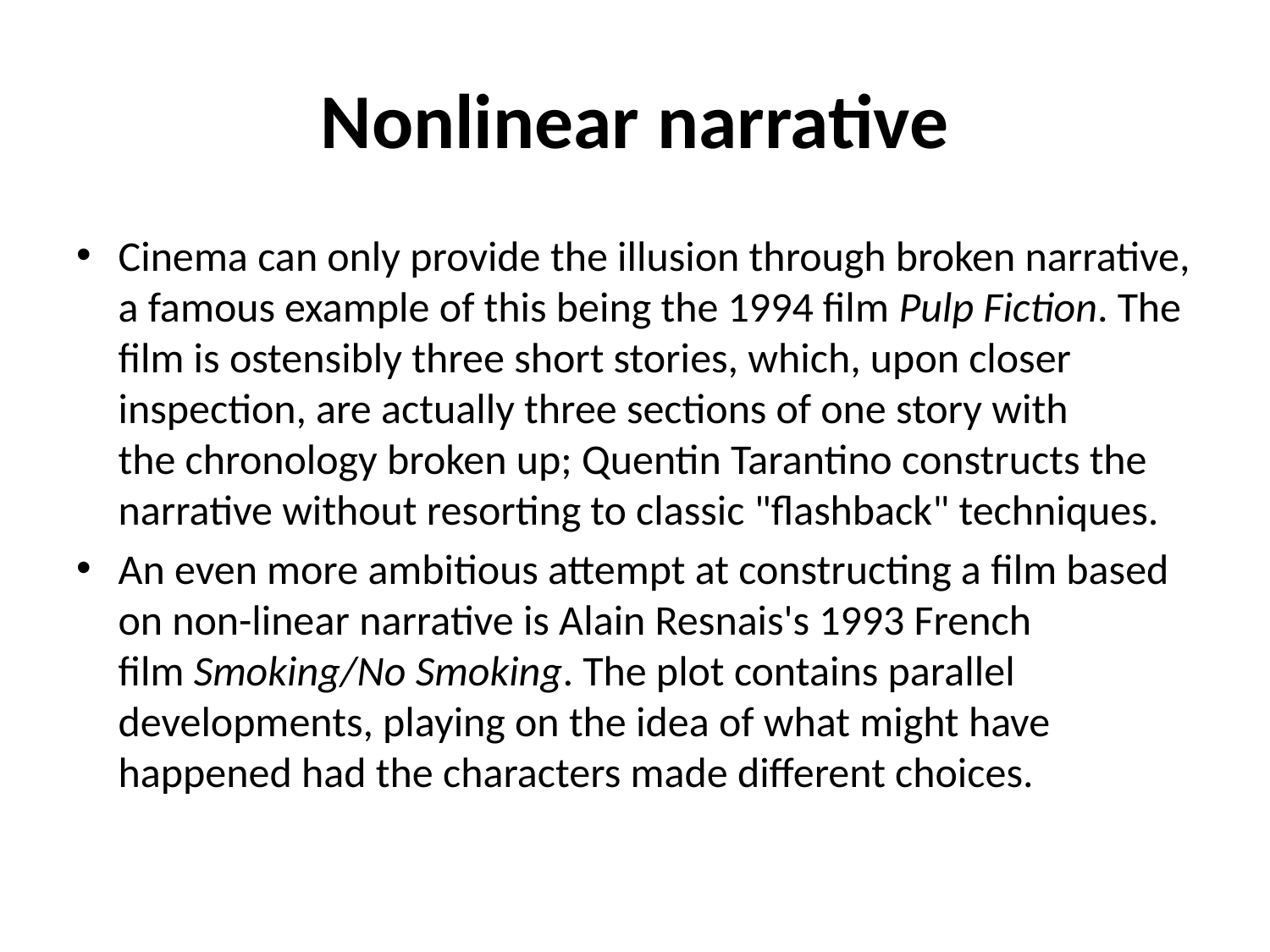

# Nonlinear narrative
Cinema can only provide the illusion through broken narrative, a famous example of this being the 1994 film Pulp Fiction. The film is ostensibly three short stories, which, upon closer inspection, are actually three sections of one story with the chronology broken up; Quentin Tarantino constructs the narrative without resorting to classic "flashback" techniques.
An even more ambitious attempt at constructing a film based on non-linear narrative is Alain Resnais's 1993 French film Smoking/No Smoking. The plot contains parallel developments, playing on the idea of what might have happened had the characters made different choices.